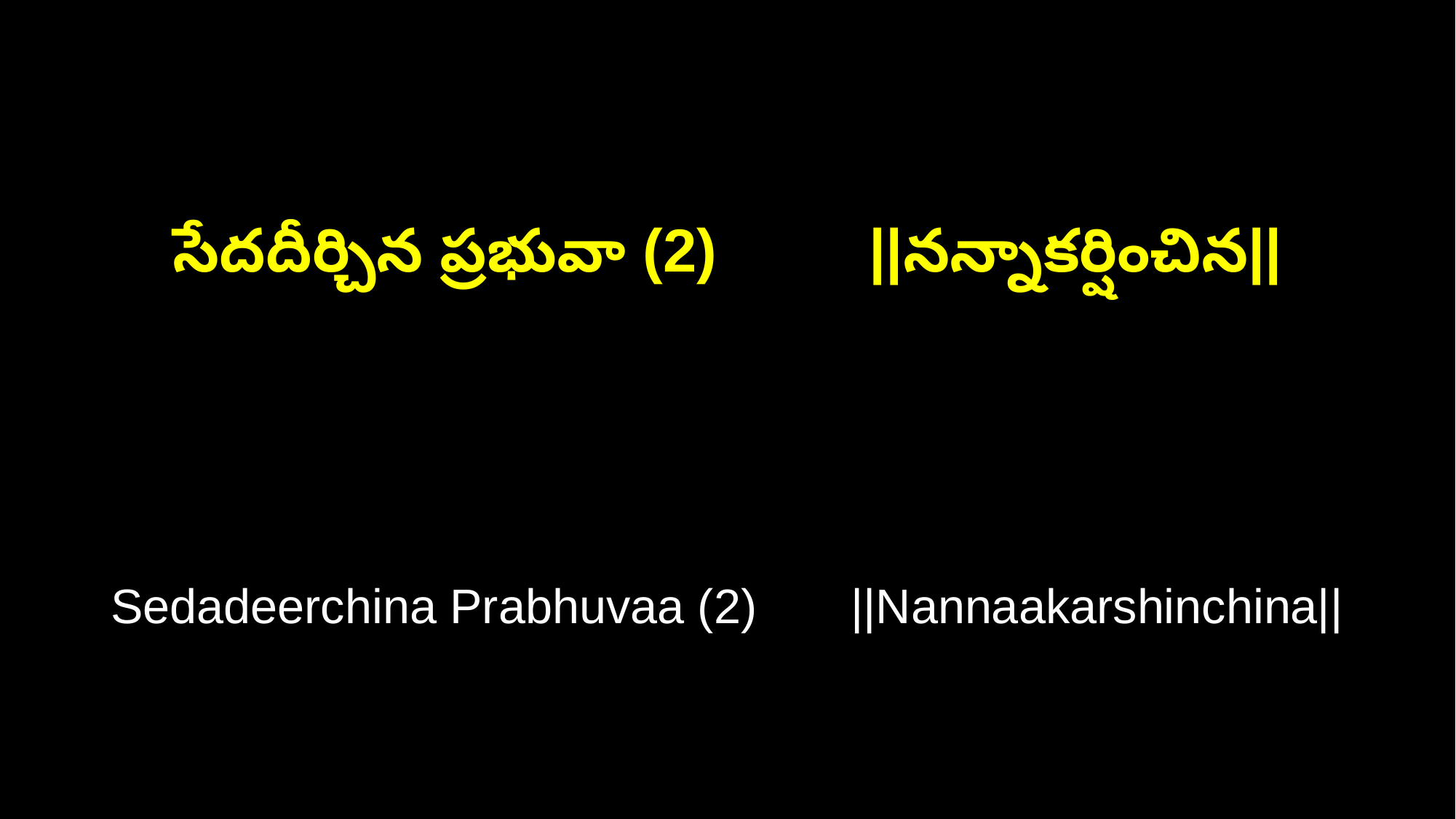

సేదదీర్చిన ప్రభువా (2)         ||నన్నాకర్షించిన||
Sedadeerchina Prabhuvaa (2)       ||Nannaakarshinchina||